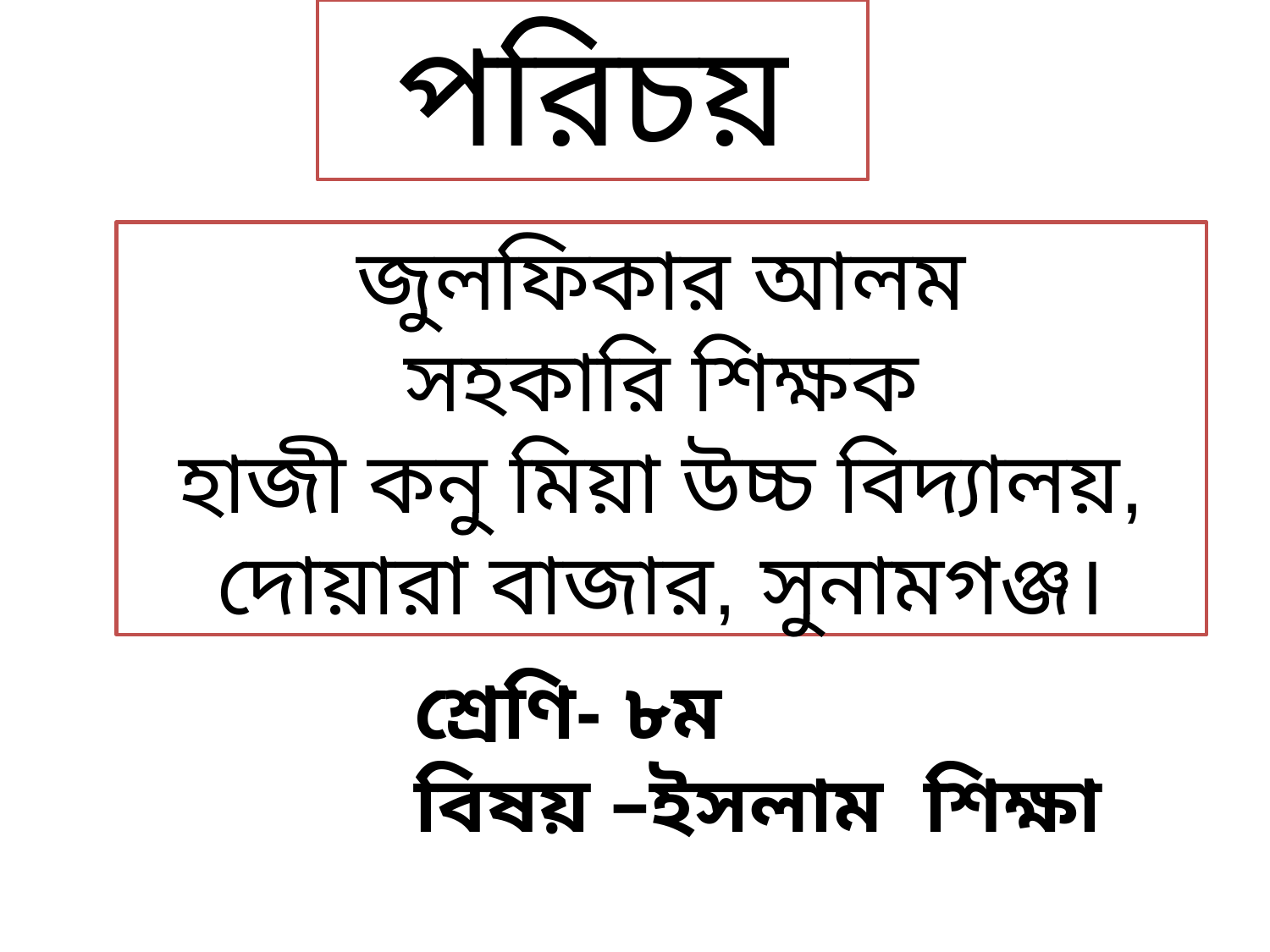

পরিচয়
জুলফিকার আলম
সহকারি শিক্ষক
হাজী কনু মিয়া উচ্চ বিদ্যালয়, দোয়ারা বাজার, সুনামগঞ্জ।
শ্রেণি- ৮ম
বিষয় –ইসলাম  শিক্ষা